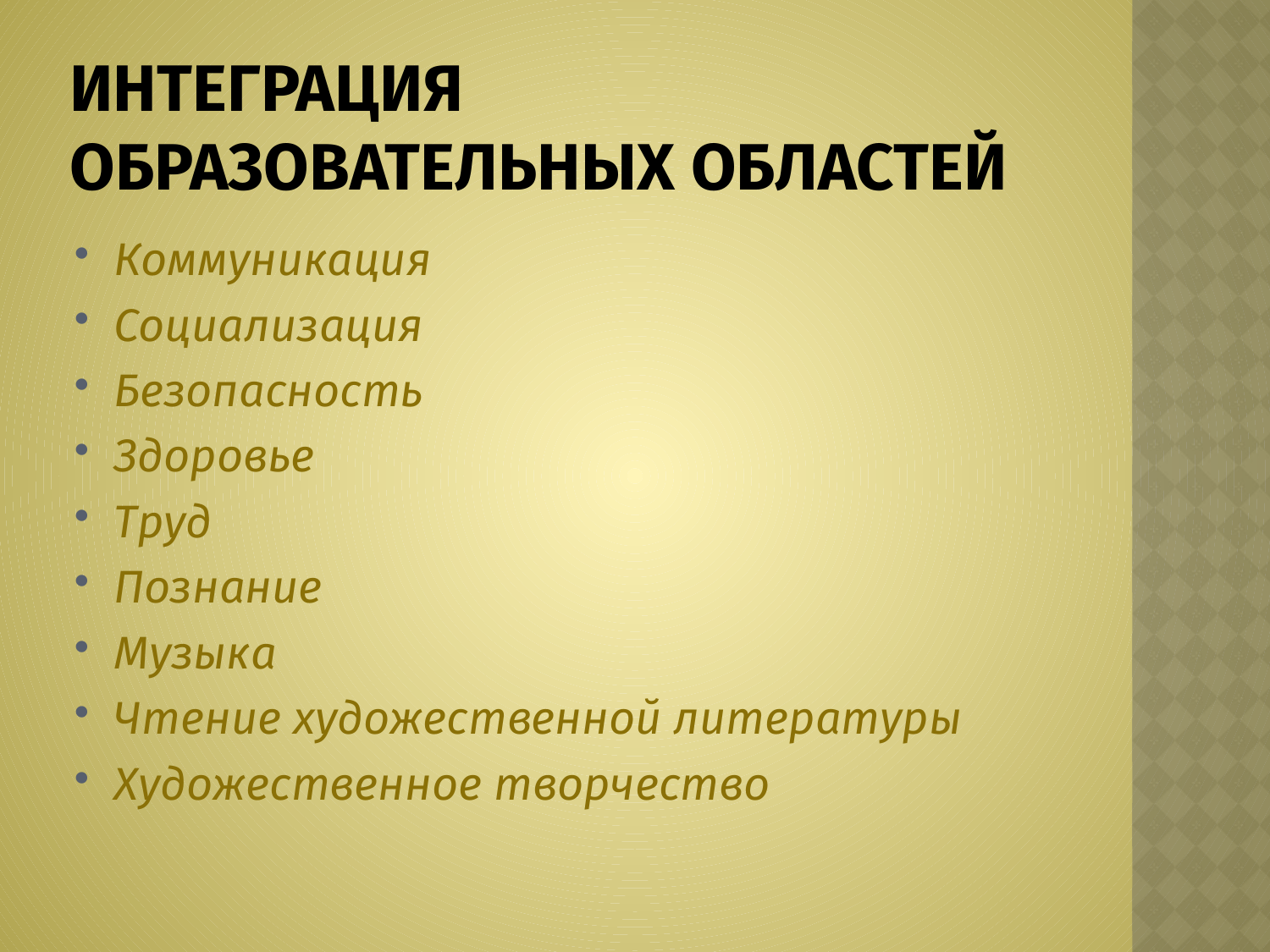

# Интеграция образовательных областей
Коммуникация
Социализация
Безопасность
Здоровье
Труд
Познание
Музыка
Чтение художественной литературы
Художественное творчество